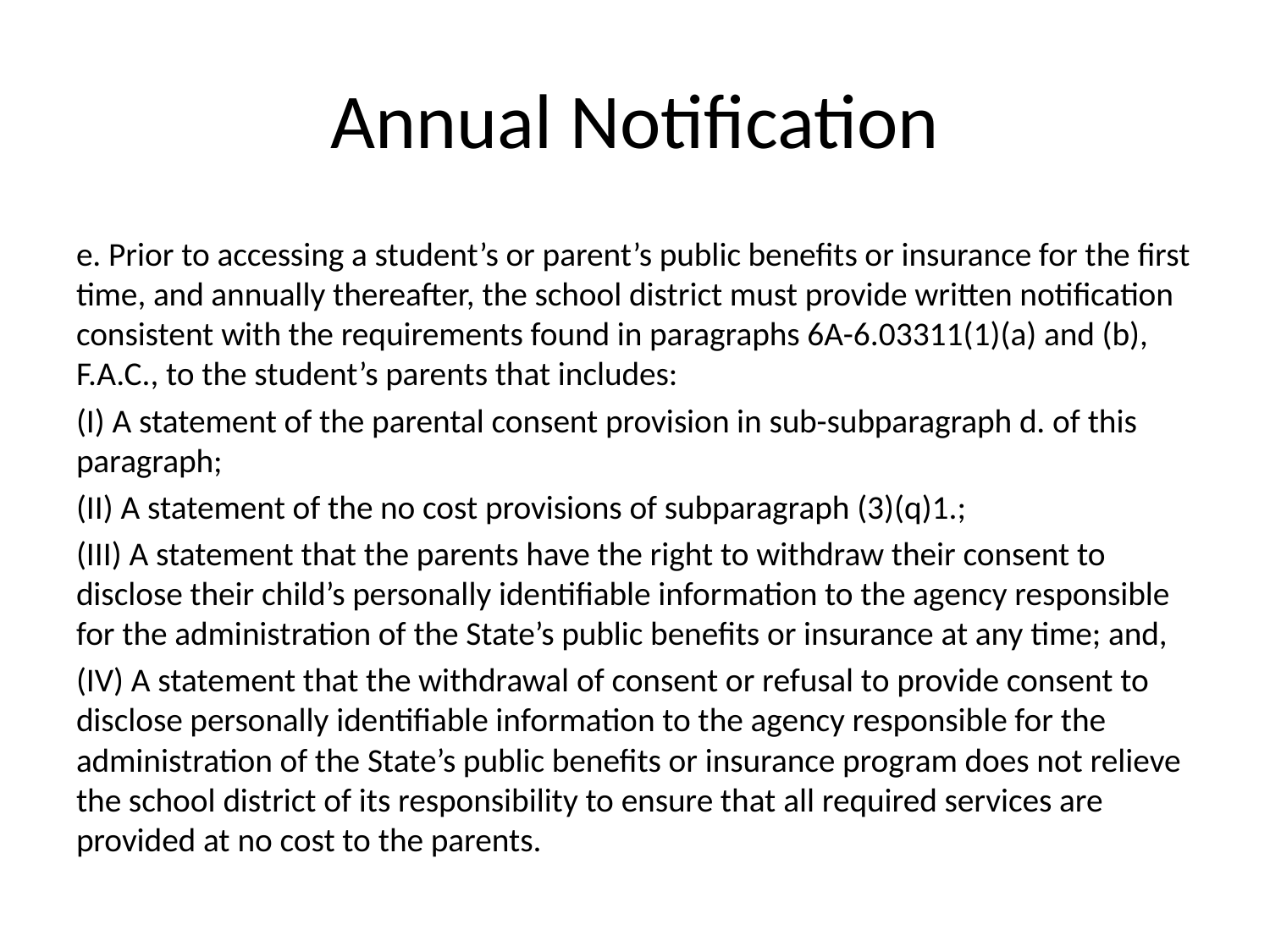

# Annual Notification

e. Prior to accessing a student’s or parent’s public benefits or insurance for the first time, and annually thereafter, the school district must provide written notification consistent with the requirements found in paragraphs 6A-6.03311(1)(a) and (b), F.A.C., to the student’s parents that includes:
(I) A statement of the parental consent provision in sub-subparagraph d. of this paragraph;
(II) A statement of the no cost provisions of subparagraph (3)(q)1.;
(III) A statement that the parents have the right to withdraw their consent to disclose their child’s personally identifiable information to the agency responsible for the administration of the State’s public benefits or insurance at any time; and,
(IV) A statement that the withdrawal of consent or refusal to provide consent to disclose personally identifiable information to the agency responsible for the administration of the State’s public benefits or insurance program does not relieve the school district of its responsibility to ensure that all required services are provided at no cost to the parents.